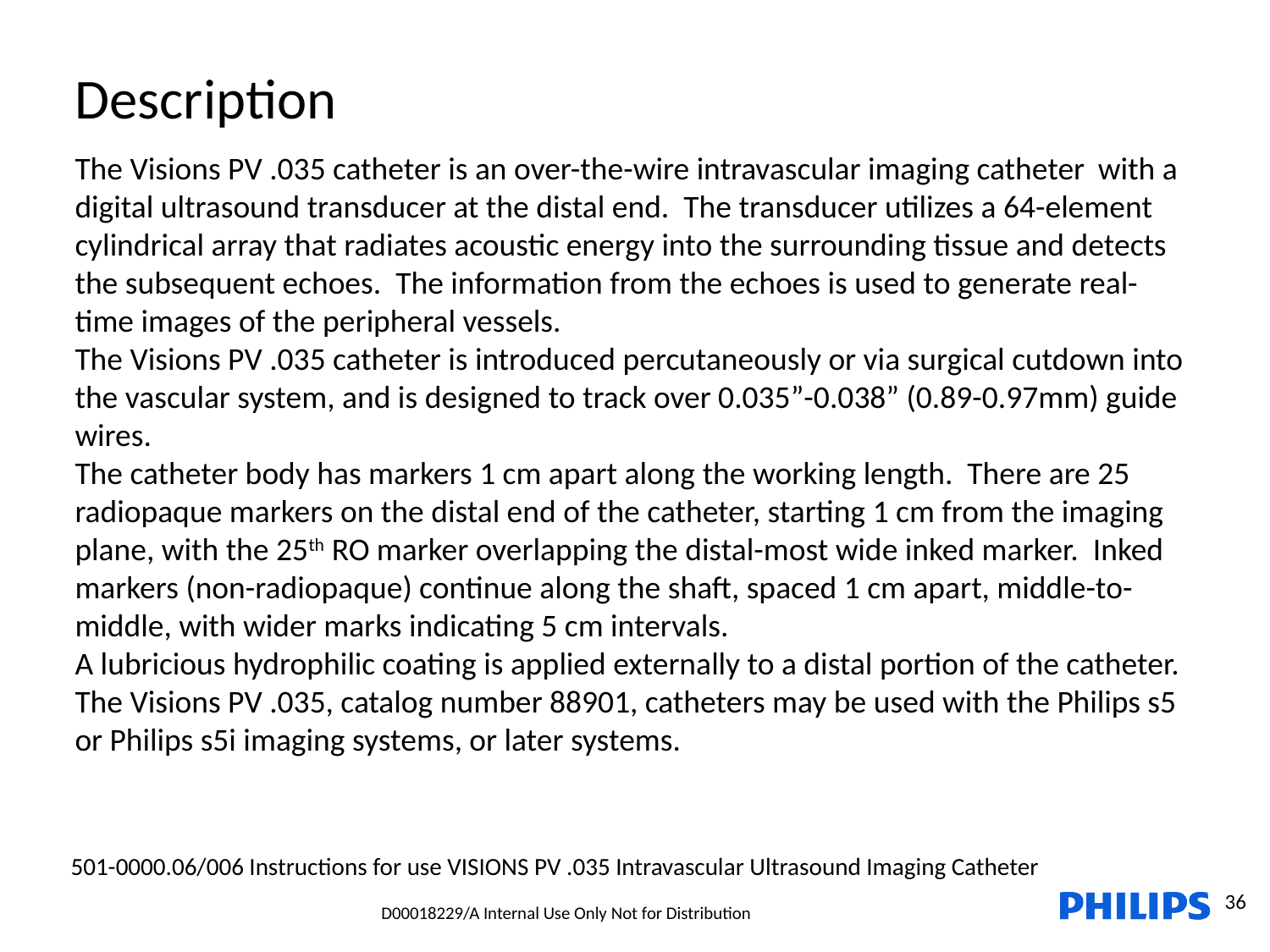

Description
The Visions PV .035 catheter is an over-the-wire intravascular imaging catheter	 with a digital ultrasound transducer at the distal end.  The transducer utilizes a 64-element cylindrical array that radiates acoustic energy into the surrounding tissue and detects the subsequent echoes.  The information from the echoes is used to generate real-time images of the peripheral vessels.
The Visions PV .035 catheter is introduced percutaneously or via surgical cutdown into the vascular system, and is designed to track over 0.035”-0.038” (0.89-0.97mm) guide wires.
The catheter body has markers 1 cm apart along the working length.  There are 25 radiopaque markers on the distal end of the catheter, starting 1 cm from the imaging plane, with the 25th RO marker overlapping the distal-most wide inked marker.  Inked markers (non-radiopaque) continue along the shaft, spaced 1 cm apart, middle-to-middle, with wider marks indicating 5 cm intervals.
A lubricious hydrophilic coating is applied externally to a distal portion of the catheter.
The Visions PV .035, catalog number 88901, catheters may be used with the Philips s5 or Philips s5i imaging systems, or later systems.
501-0000.06/006 Instructions for use VISIONS PV .035 Intravascular Ultrasound Imaging Catheter

36
D00018229/A Internal Use Only Not for Distribution